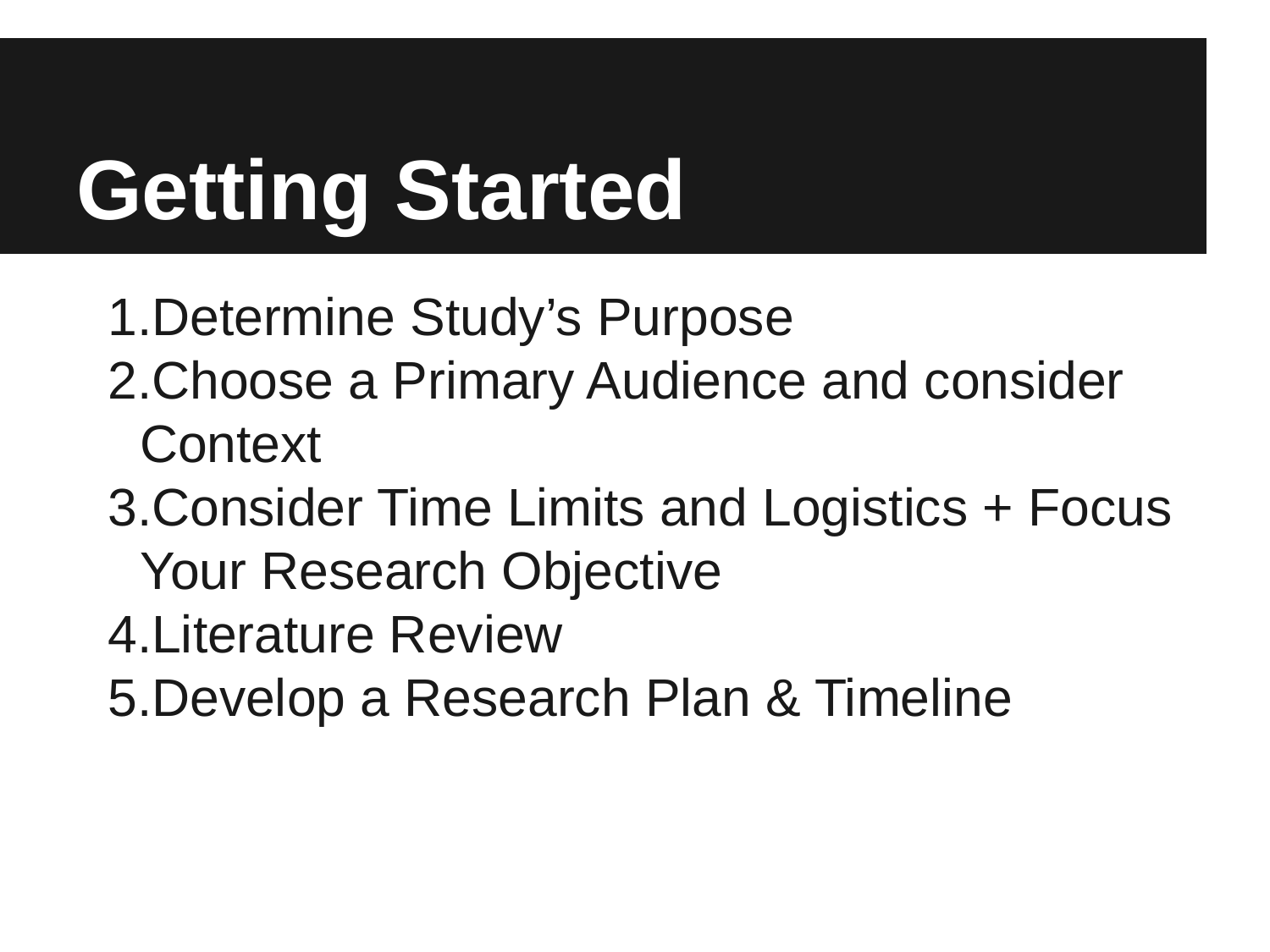

# Getting Started
Determine Study’s Purpose
Choose a Primary Audience and consider Context
Consider Time Limits and Logistics + Focus Your Research Objective
Literature Review
Develop a Research Plan & Timeline